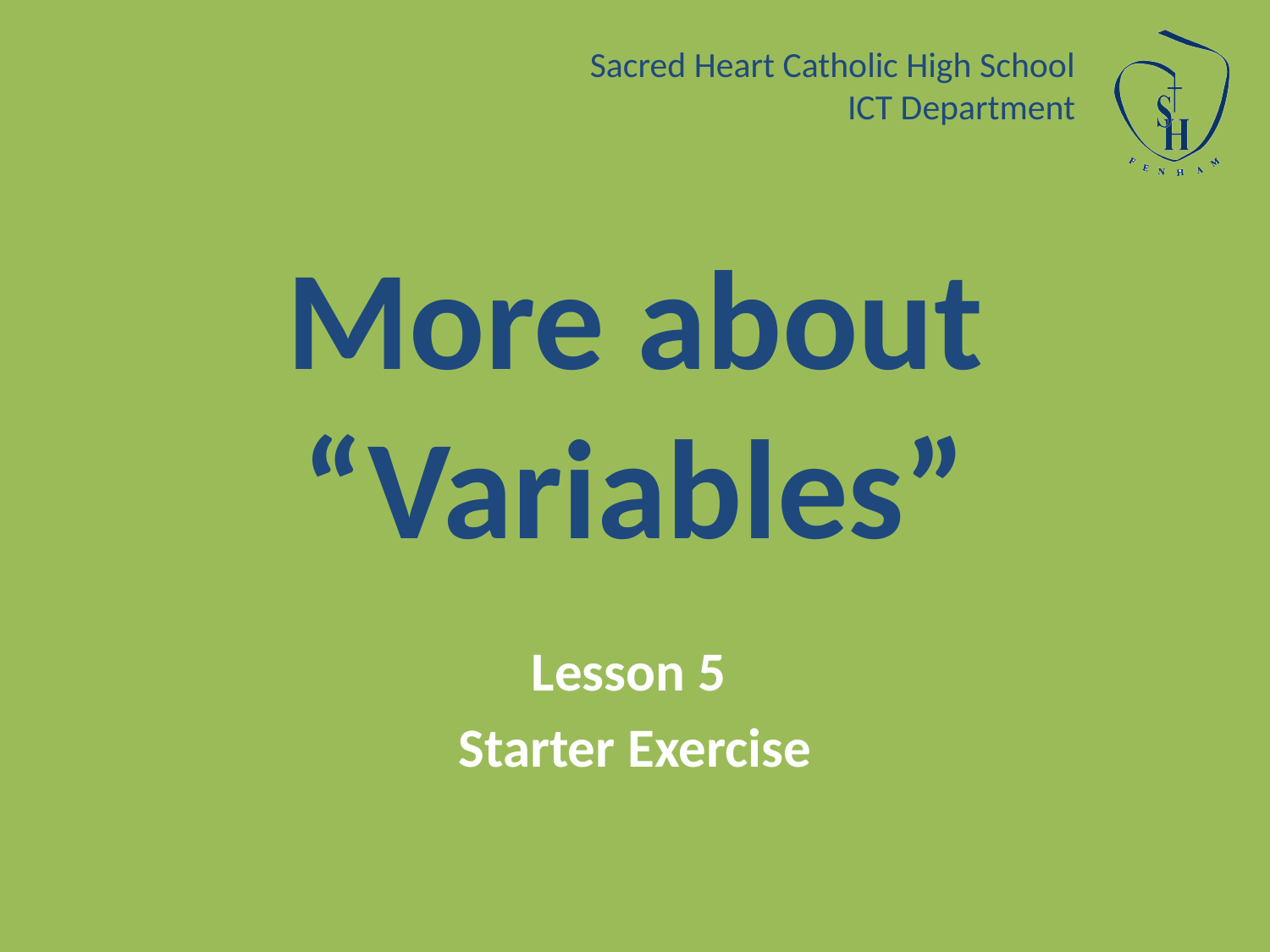

Sacred Heart Catholic High School
ICT Department
# More about “Variables”
Lesson 5
Starter Exercise